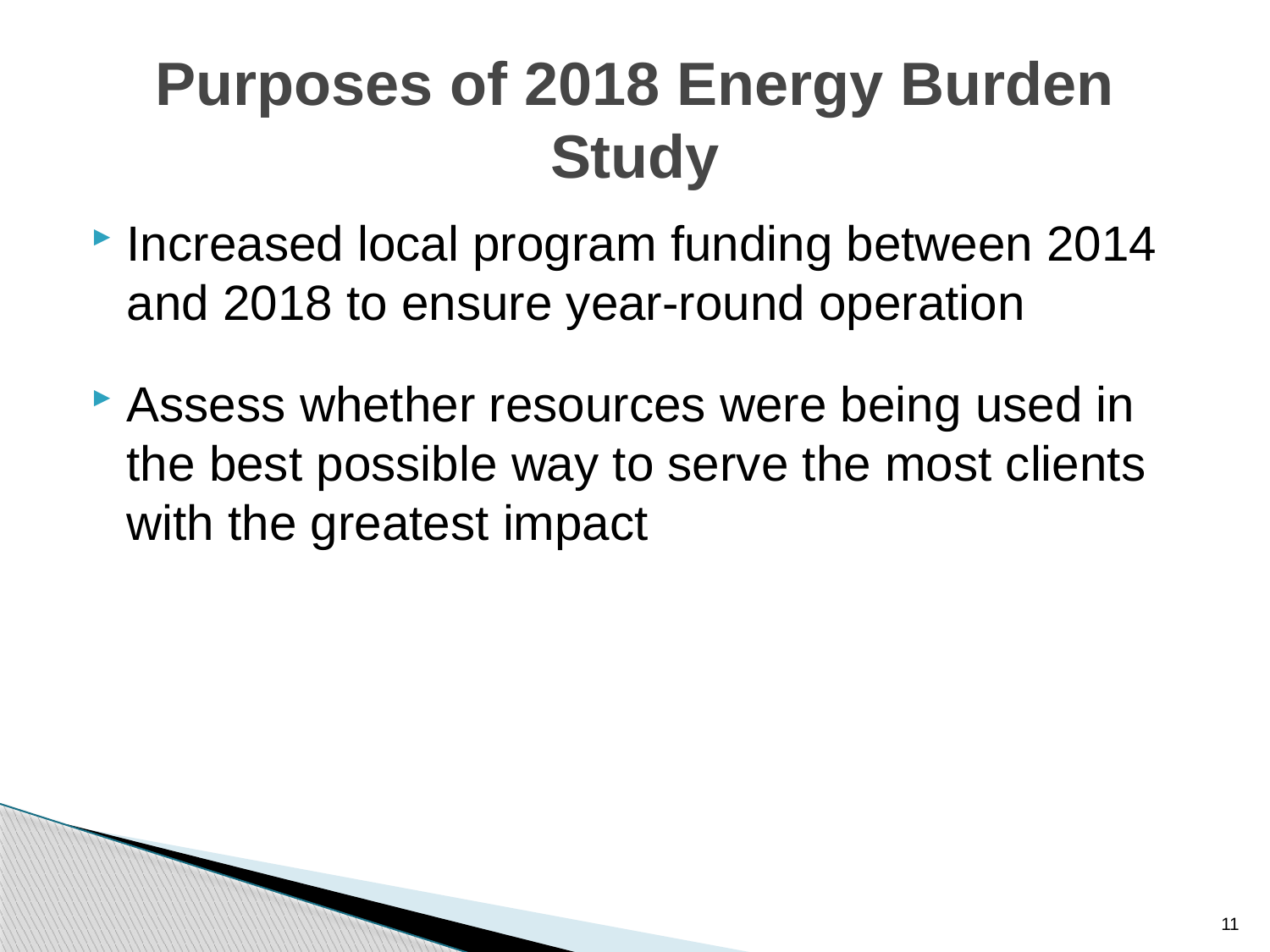

# Purposes of 2018 Energy Burden Study
Increased local program funding between 2014 and 2018 to ensure year-round operation
Assess whether resources were being used in the best possible way to serve the most clients with the greatest impact

11